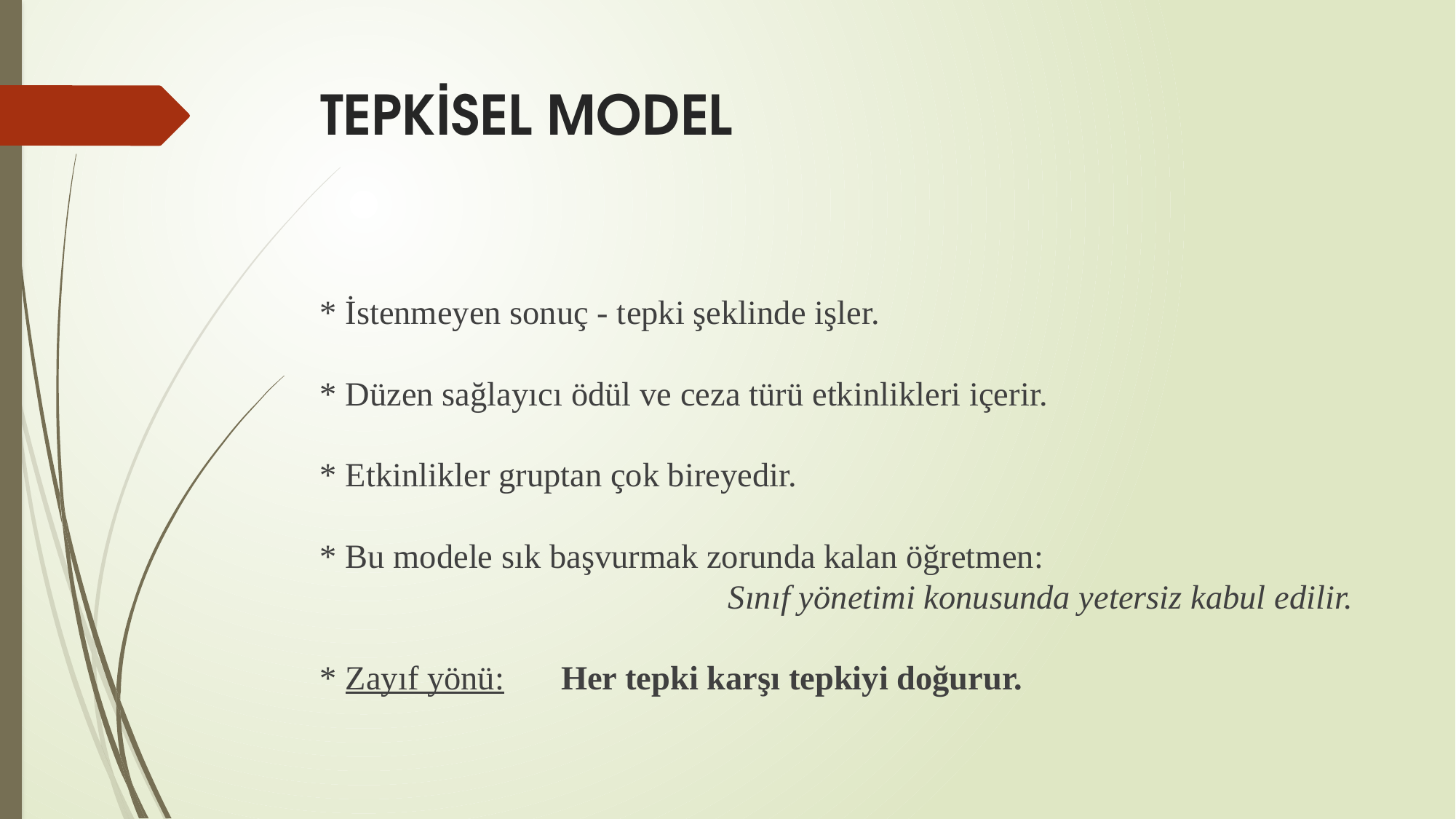

# TEPKİSEL MODEL

* İstenmeyen sonuç - tepki şeklinde işler.

* Düzen sağlayıcı ödül ve ceza türü etkinlikleri içerir.

* Etkinlikler gruptan çok bireyedir.

* Bu modele sık başvurmak zorunda kalan öğretmen:
Sınıf yönetimi konusunda yetersiz kabul edilir.

* Zayıf yönü: 	Her tepki karşı tepkiyi doğurur.